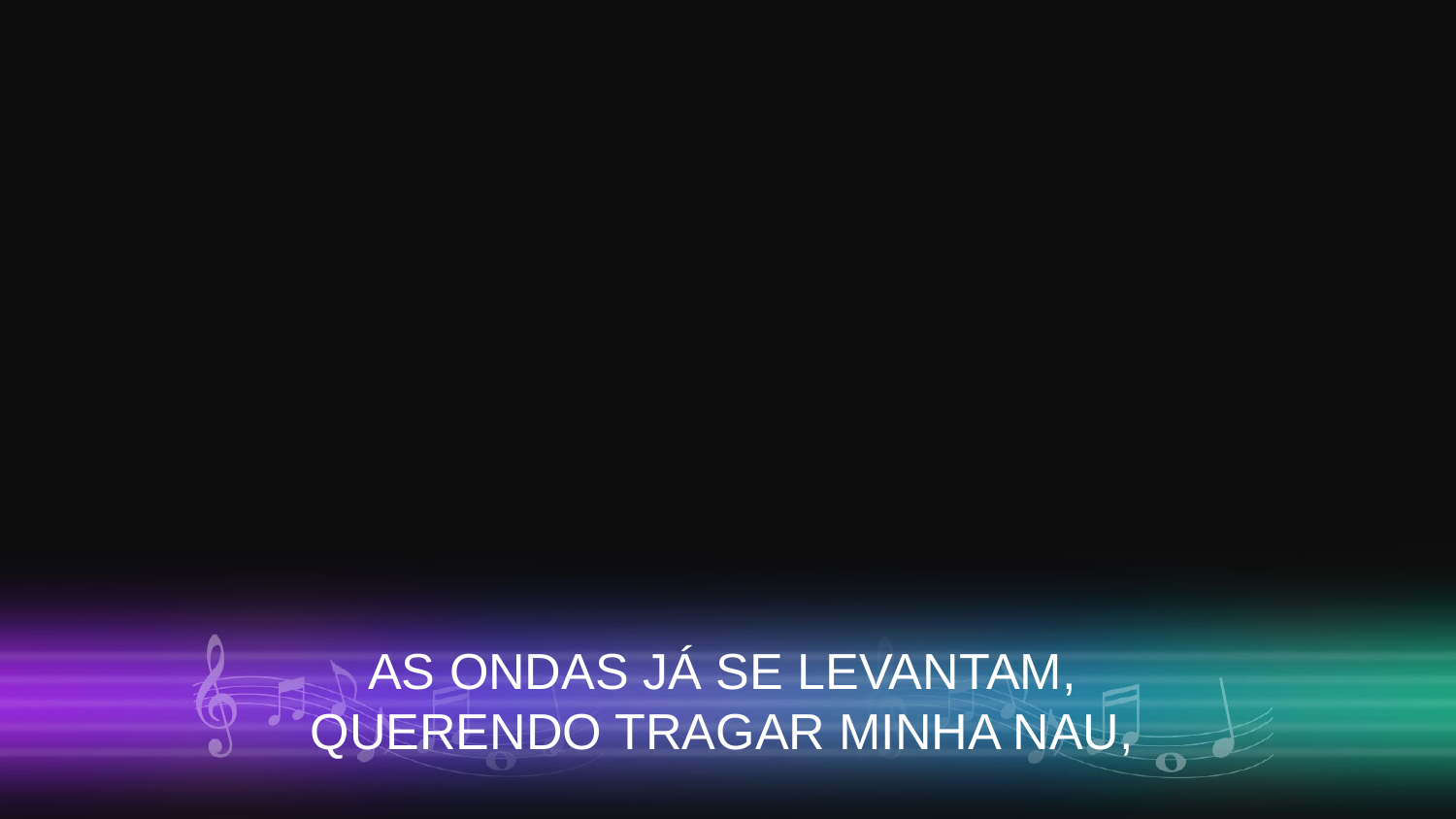

AS ONDAS JÁ SE LEVANTAM,
QUERENDO TRAGAR MINHA NAU,